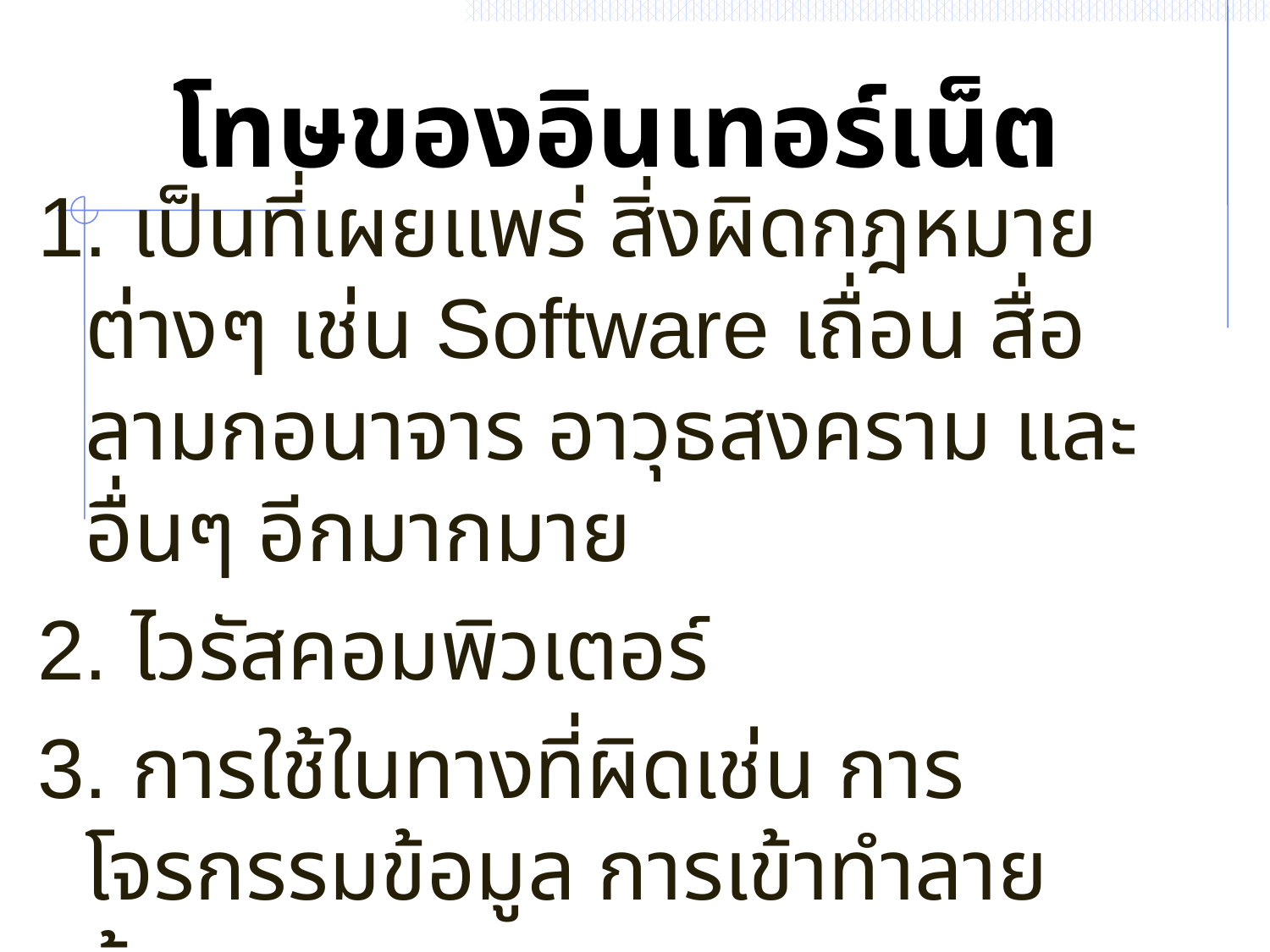

# โทษของอินเทอร์เน็ต
1. เป็นที่เผยแพร่ สิ่งผิดกฎหมายต่างๆ เช่น Software เถื่อน สื่อลามกอนาจาร อาวุธสงคราม และ อื่นๆ อีกมากมาย
2. ไวรัสคอมพิวเตอร์
3. การใช้ในทางที่ผิดเช่น การโจรกรรมข้อมูล การเข้าทำลายข้อมูล
4. ข้อมูลบางอย่างก็ไม่เหมาะกับเยาวชน